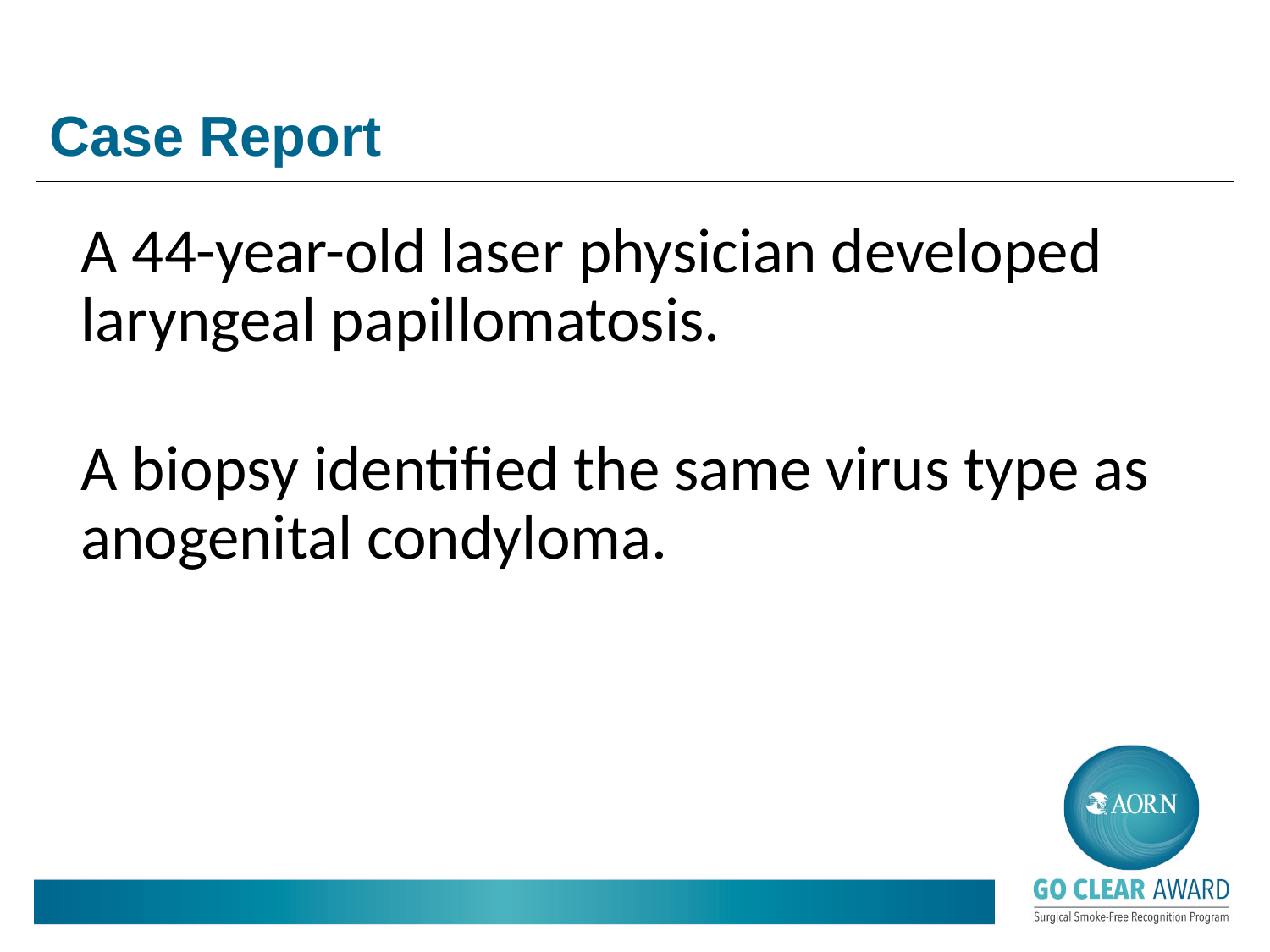

# Case Report
A 44-year-old laser physician developed laryngeal papillomatosis.

A biopsy identified the same virus type as anogenital condyloma.